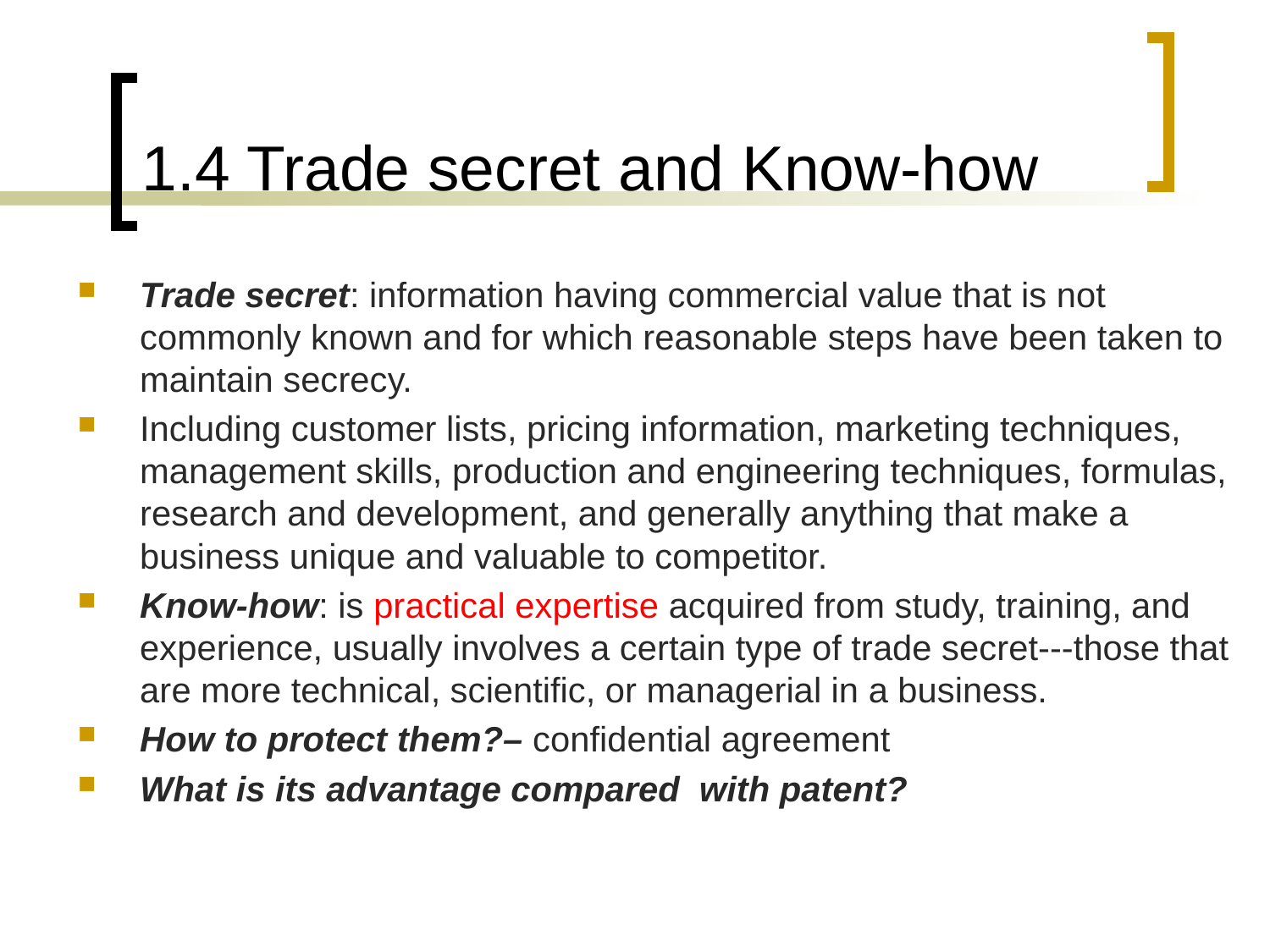

# 1.4 Trade secret and Know-how
Trade secret: information having commercial value that is not commonly known and for which reasonable steps have been taken to maintain secrecy.
Including customer lists, pricing information, marketing techniques, management skills, production and engineering techniques, formulas, research and development, and generally anything that make a business unique and valuable to competitor.
Know-how: is practical expertise acquired from study, training, and experience, usually involves a certain type of trade secret---those that are more technical, scientific, or managerial in a business.
How to protect them?– confidential agreement
What is its advantage compared  with patent?